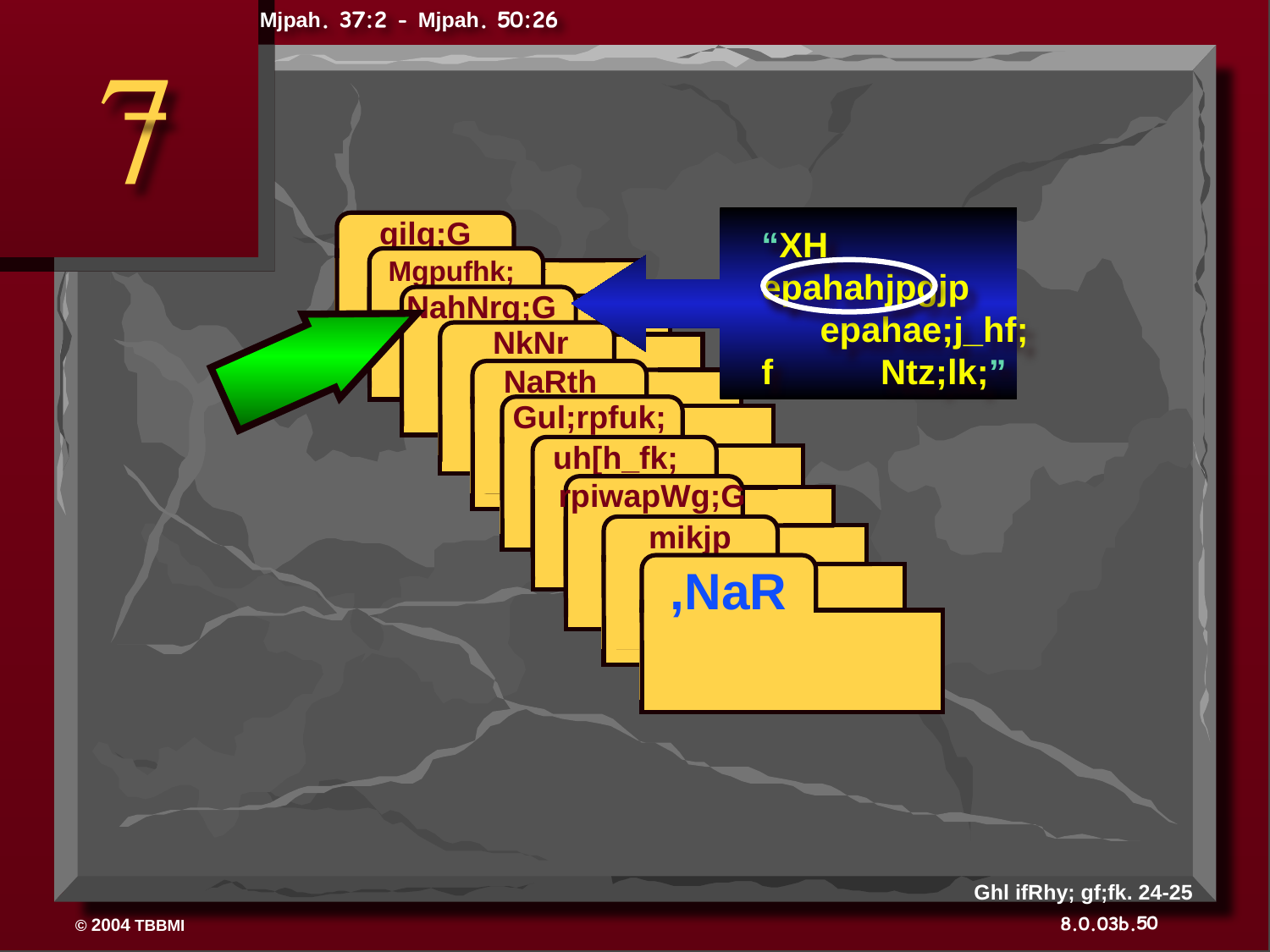

Mjpah. 37:2 - Mjpah. 50:26

7

  gilg;G

ABRAHAM

 Mgpufhk;
ABRAHAM

 NahNrg;G
ABRAHAM

   NkNr

 NaRth

   Gul;rpfuk;

 uh[h_fk;

   rpiwapWg;G

   mikjp

,NaR

“XH
epahahjpgjp
      epahae;j_hf;f           Ntz;lk;”

Ghl ifRhy; gf;fk. 24-25

50